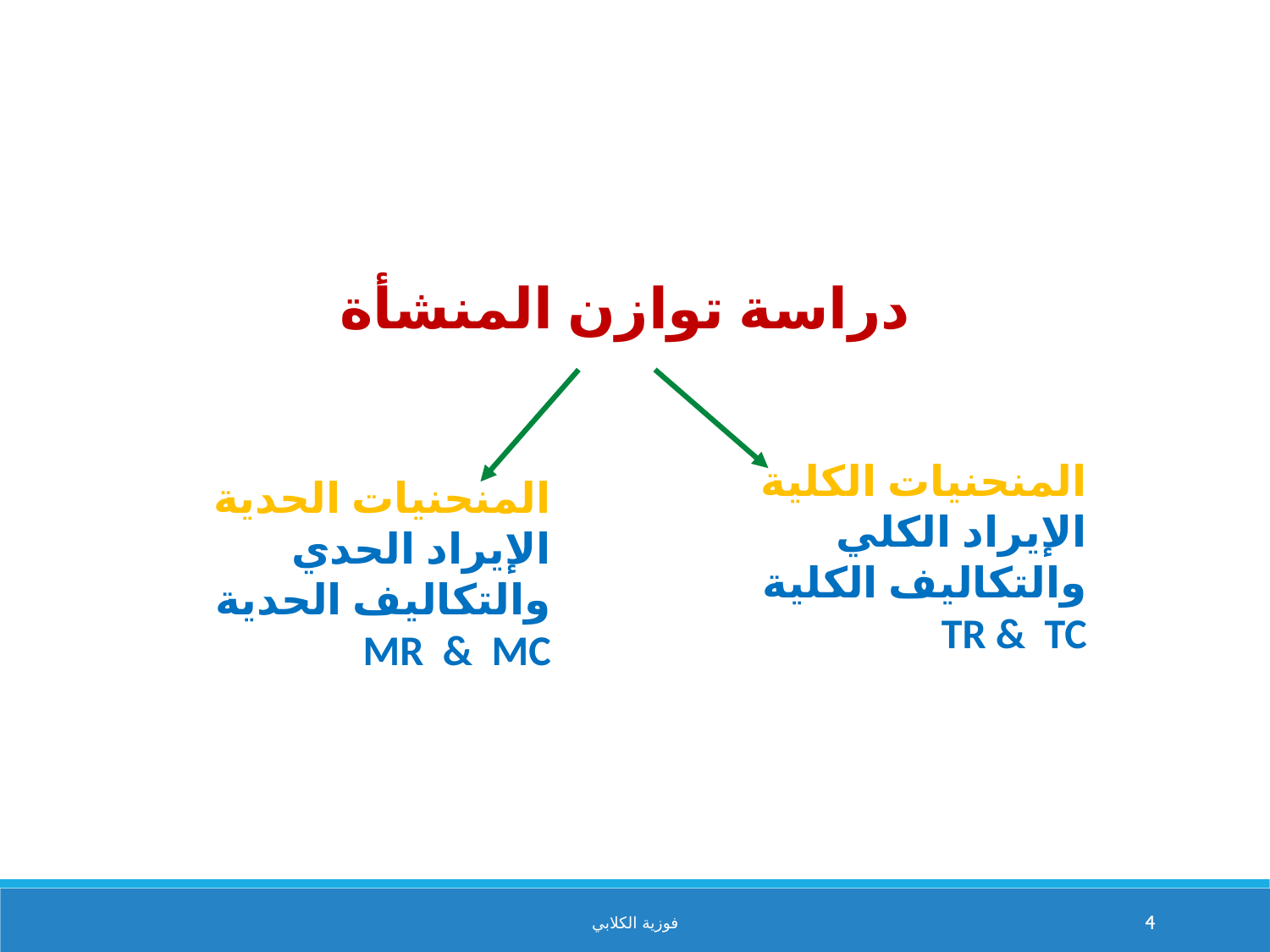

دراسة توازن المنشأة
المنحنيات الحدية
الإيراد الحدي والتكاليف الحدية
MR  &  MC
المنحنيات الكلية
الإيراد الكلي والتكاليف الكلية
TR &  TC
فوزية الكلابي
4